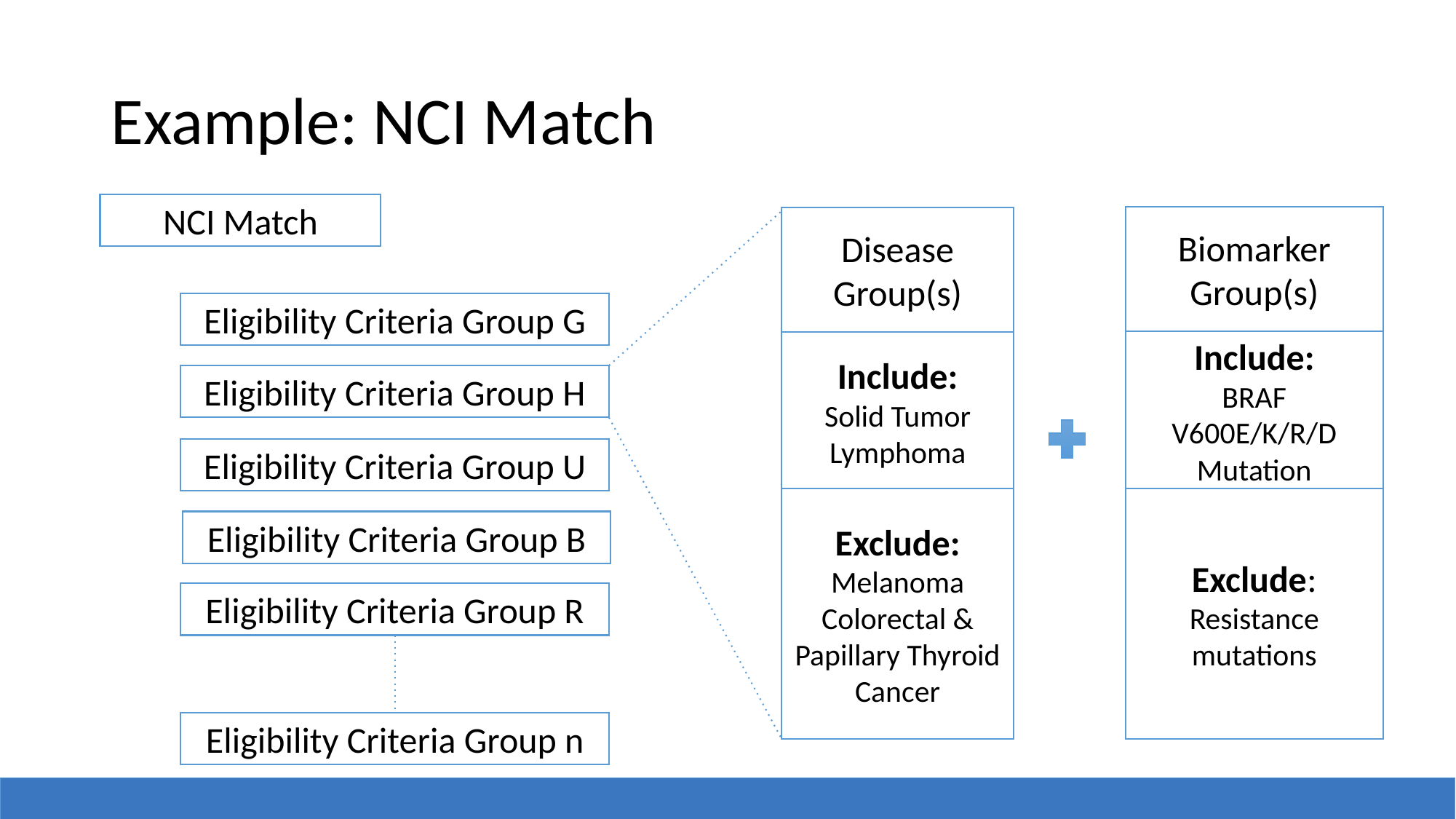

# Example: NCI Match
NCI Match
Biomarker Group(s)
Disease Group(s)
Eligibility Criteria Group G
Include:
BRAF V600E/K/R/D Mutation
Include:
Solid Tumor
Lymphoma
Eligibility Criteria Group H

Eligibility Criteria Group U
Exclude:
Melanoma
Colorectal &
Papillary Thyroid Cancer
Exclude:
Resistance mutations
Eligibility Criteria Group B
Eligibility Criteria Group R
Eligibility Criteria Group n